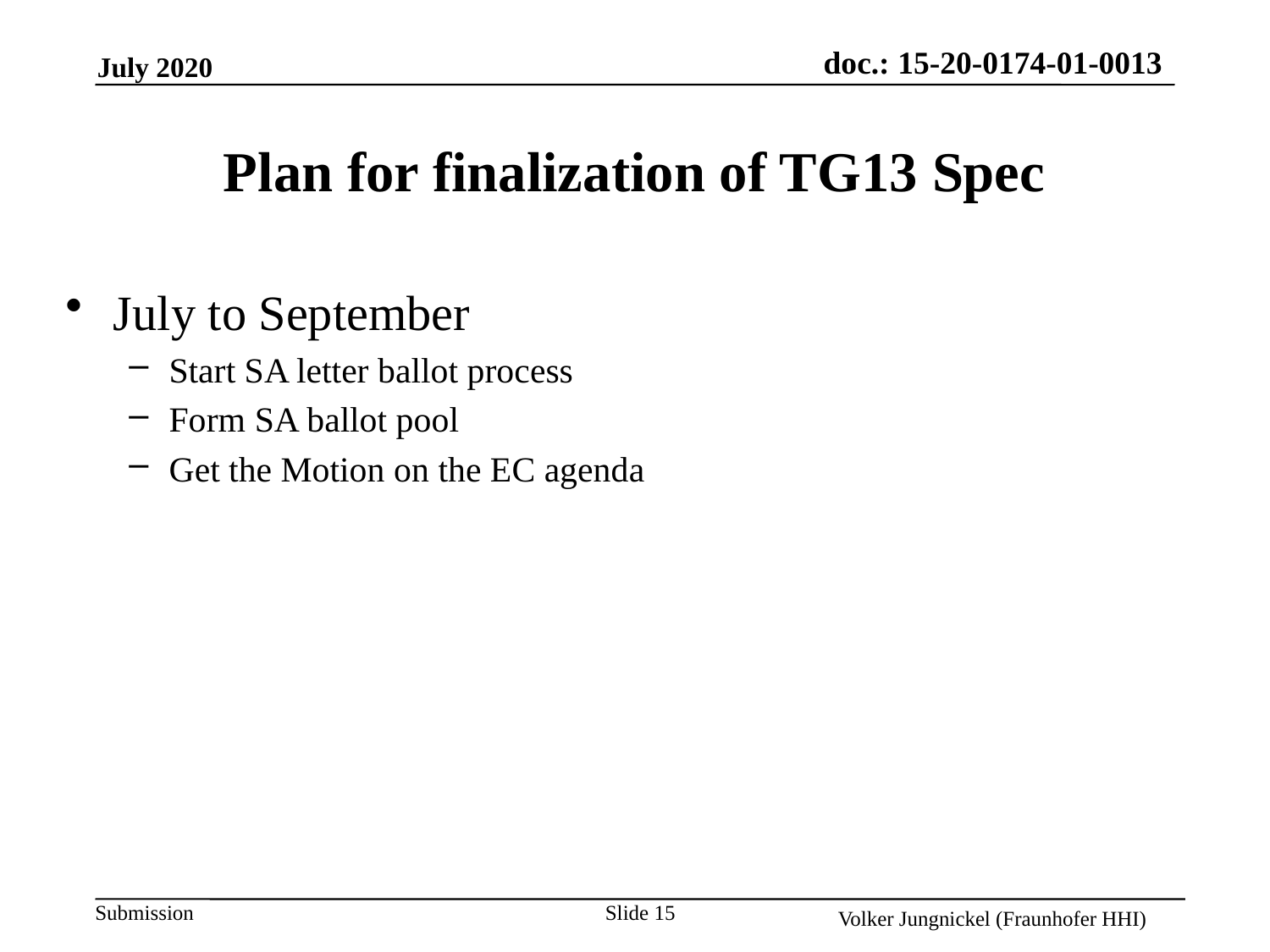

# Plan for finalization of TG13 Spec
July to September
Start SA letter ballot process
Form SA ballot pool
Get the Motion on the EC agenda
Slide 15
Volker Jungnickel (Fraunhofer HHI)